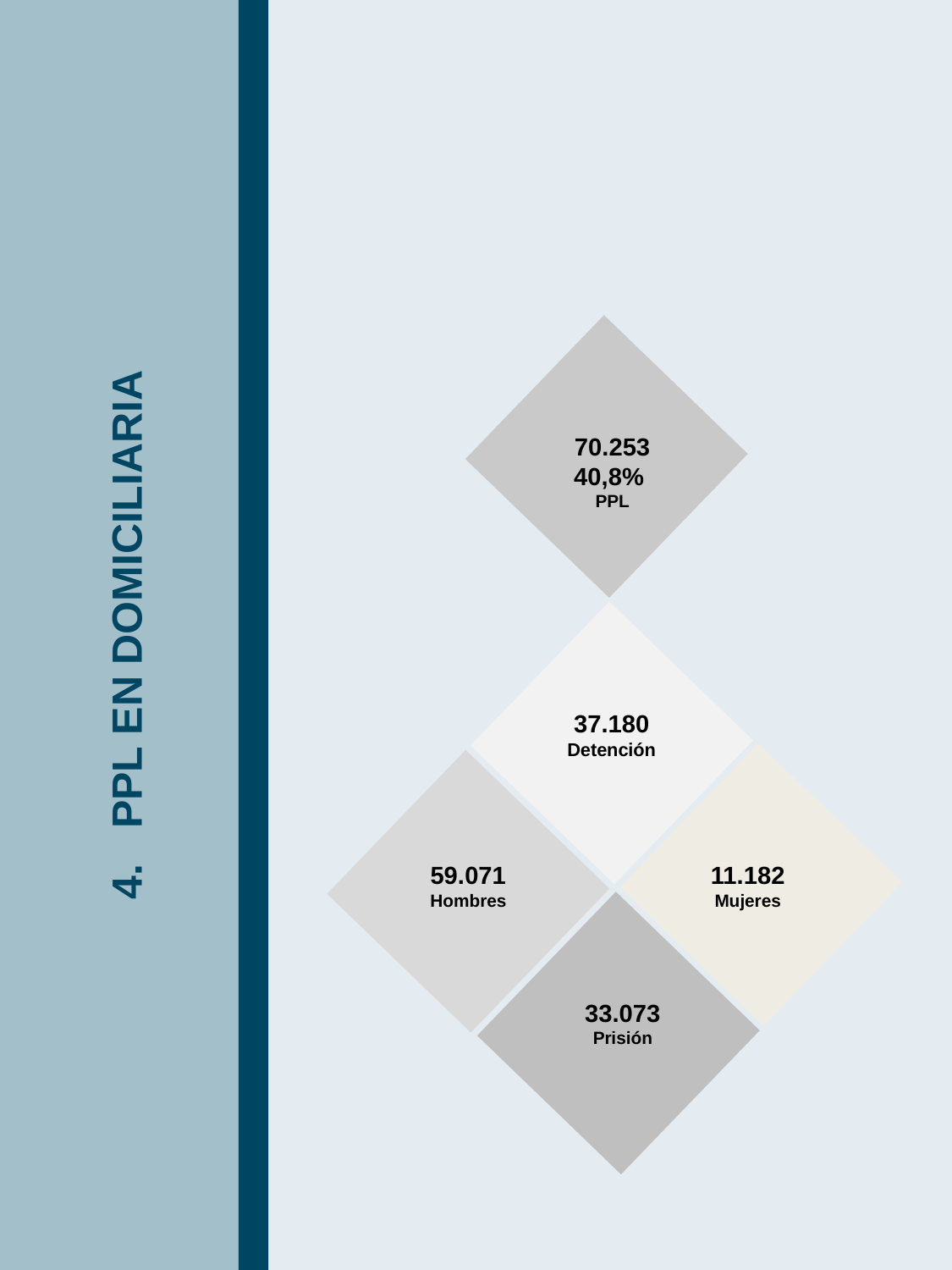

4.   PPL EN DOMICILIARIA

70.253
40,8%
PPL

37.180
Detención

11.182
Mujeres
59.071
Hombres

33.073
Prisión